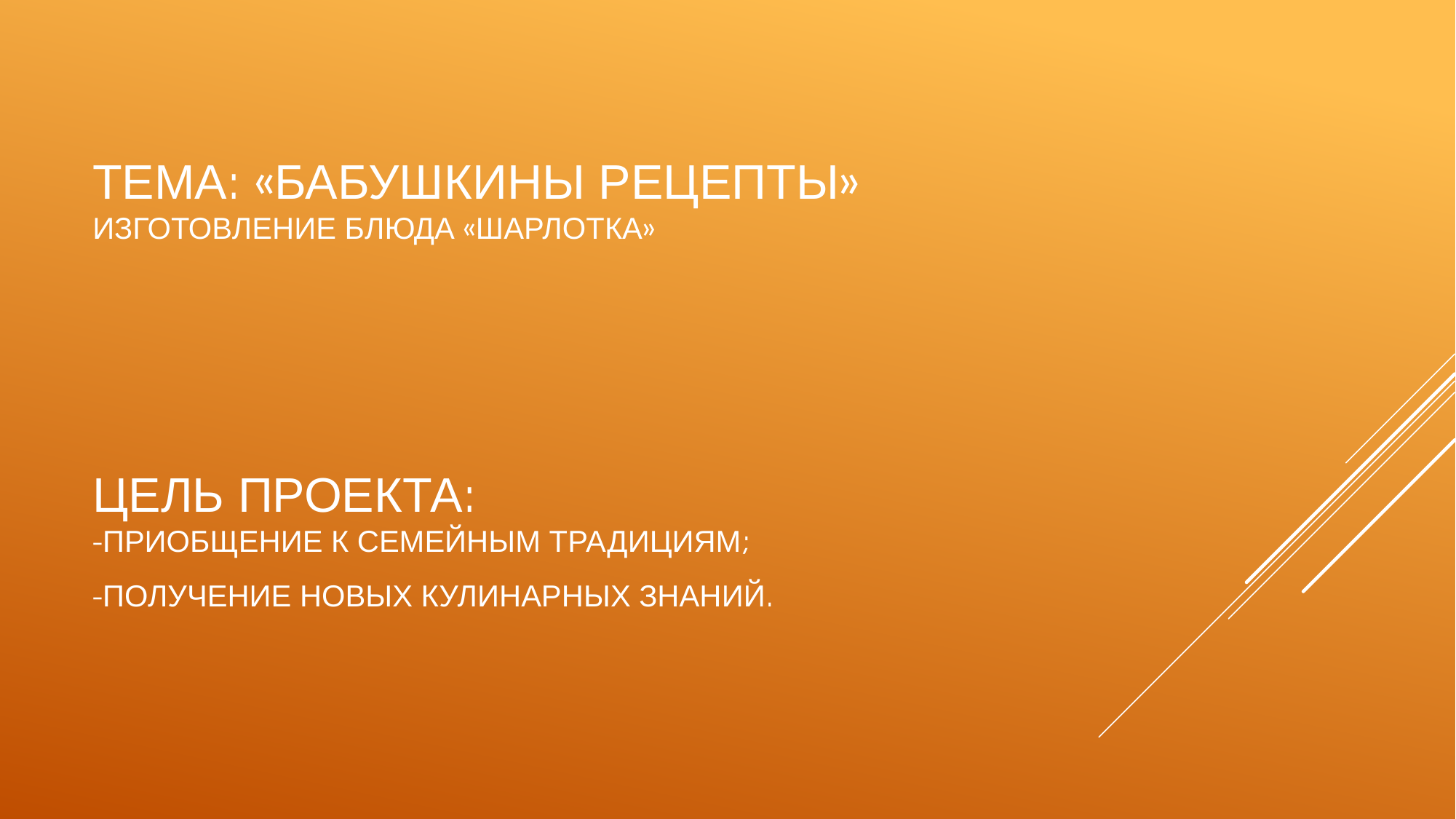

# Тема: «Бабушкины Рецепты» изготовление блюда «шарлотка»
Цель проекта:
-приобщение к семейным традициям;
-получение новых кулинарных знаний.